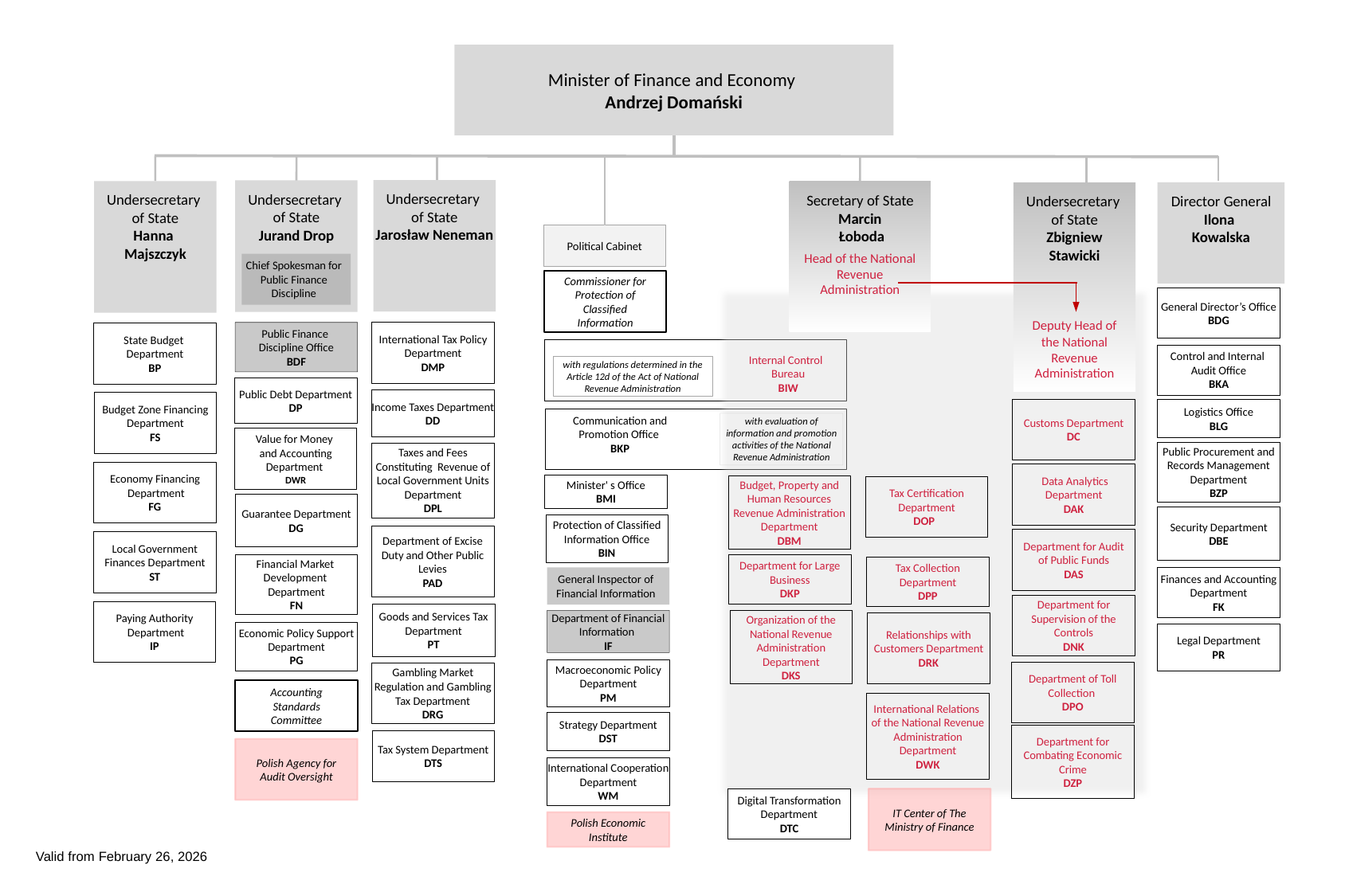

Minister of Finance and Economy
Andrzej Domański
Undersecretary
of State
Jarosław Neneman
Undersecretary
of State
Jurand Drop

Undersecretary
of State
Hanna
Majszczyk

Secretary of State
Marcin
 Łoboda
Head of the National Revenue Administration

Undersecretary
of State
Zbigniew
Stawicki

Deputy Head of the National Revenue Administration

Director General
Ilona
Kowalska
Political Cabinet
Chief Spokesman for Public Finance Discipline
Commissioner for Protection of Classified Information

General Director’s Office
BDG
International Tax Policy Department
DMP
Public Finance
Discipline Office
BDF
State Budget
Department
BP

Control and Internal
Audit Office
BKA
Internal Control
Bureau
BIW
with regulations determined in the Article 12d of the Act of National Revenue Administration
Public Debt Department
DP
Income Taxes Department
DD
Budget Zone Financing Department
FS
Customs Department
DC
Logistics Office
BLG

Communication and Promotion Office
BKP
with evaluation of information and promotion activities of the National Revenue Administration
Value for Money
and Accounting Department
DWR
Public Procurement and Records Management Department
BZP
Taxes and Fees Constituting  Revenue of Local Government Units Department
DPL
Economy Financing
 Department
FG
 Data Analytics Department
DAK
Minister' s Office
BMI
Budget, Property and Human Resources Revenue Administration Department
DBM
Tax Certification Department
DOP
Guarantee Department
DG
Security Department
DBE
Protection of Classified Information Office
BIN
Department of Excise Duty and Other Public Levies
PAD
Department for Audit
 of Public Funds
DAS
Local Government Finances Department
ST
Department for Large Business
DKP
Financial Market
Development
Department
FN
Tax Collection Department
DPP
Finances and Accounting Department
FK
General Inspector of Financial Information
Department for Supervision of the Controls
DNK
Paying Authority
 Department
IP
Goods and Services Tax Department
PT
Department of Financial Information
IF
Organization of the National Revenue Administration Department
DKS

Relationships with Customers Department DRK

Economic Policy Support Department
PG
Legal Department
PR
Macroeconomic Policy Department
PM
Department of Toll Collection
DPO
Gambling Market Regulation and Gambling Tax Department
DRG
Accounting Standards Committee
International Relations
of the National Revenue Administration Department
DWK
Strategy Department
DST
Department for Combating Economic Crime
DZP
Tax System Department
DTS
Polish Agency for Audit Oversight
International Cooperation Department
WM
Digital Transformation Department
DTC
IT Center of The Ministry of Finance
Polish Economic Institute
Valid from February 26, 2026